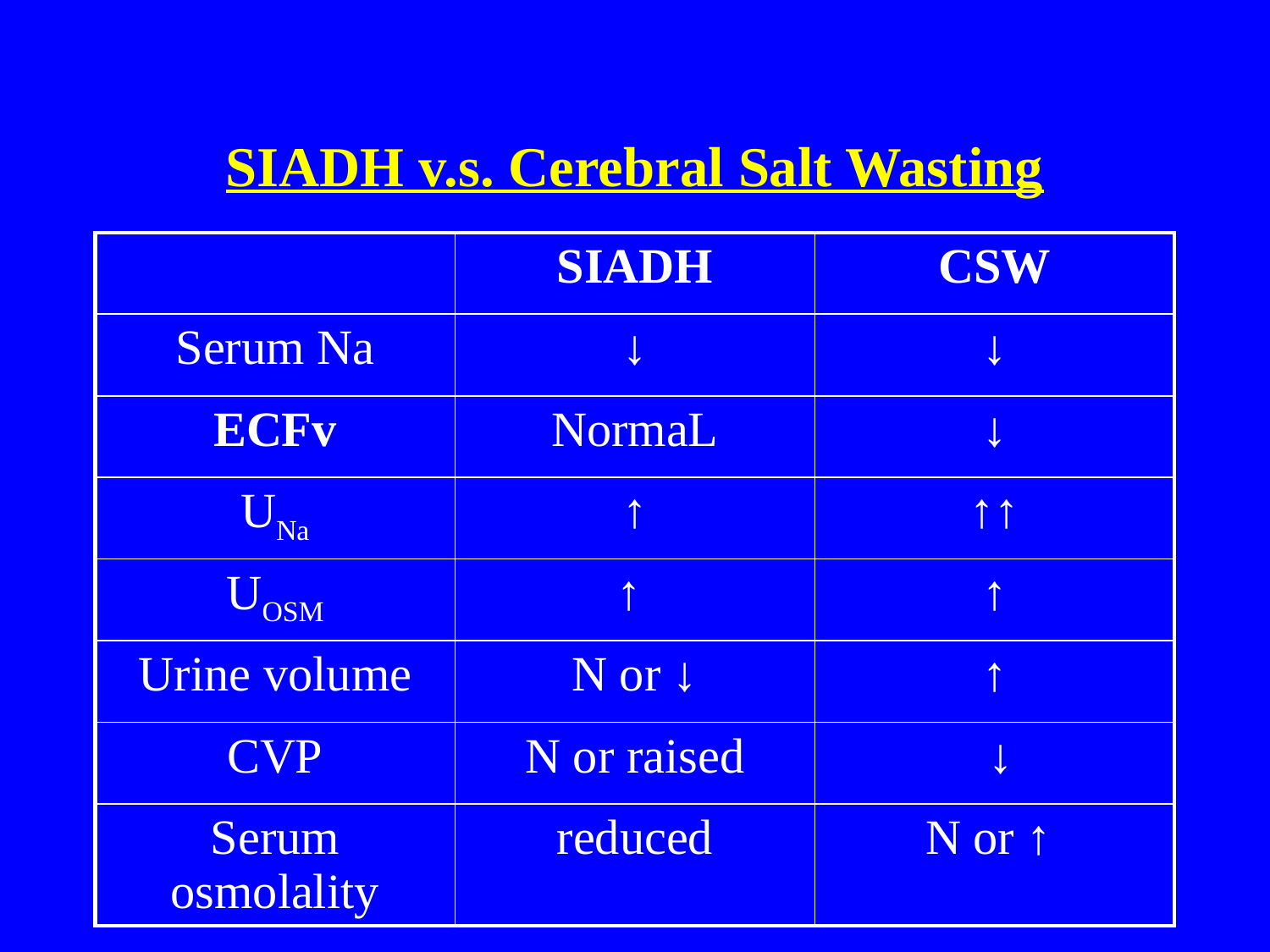

# SIADH v.s. Cerebral Salt Wasting
|  | SIADH | CSW |
| --- | --- | --- |
| Serum Na | ↓ | ↓ |
| ECFv | NormaL | ↓ |
| UNa | ↑ | ↑↑ |
| UOSM | ↑ | ↑ |
| Urine volume | N or ↓ | ↑ |
| CVP | N or raised | ↓ |
| Serum osmolality | reduced | N or ↑ |